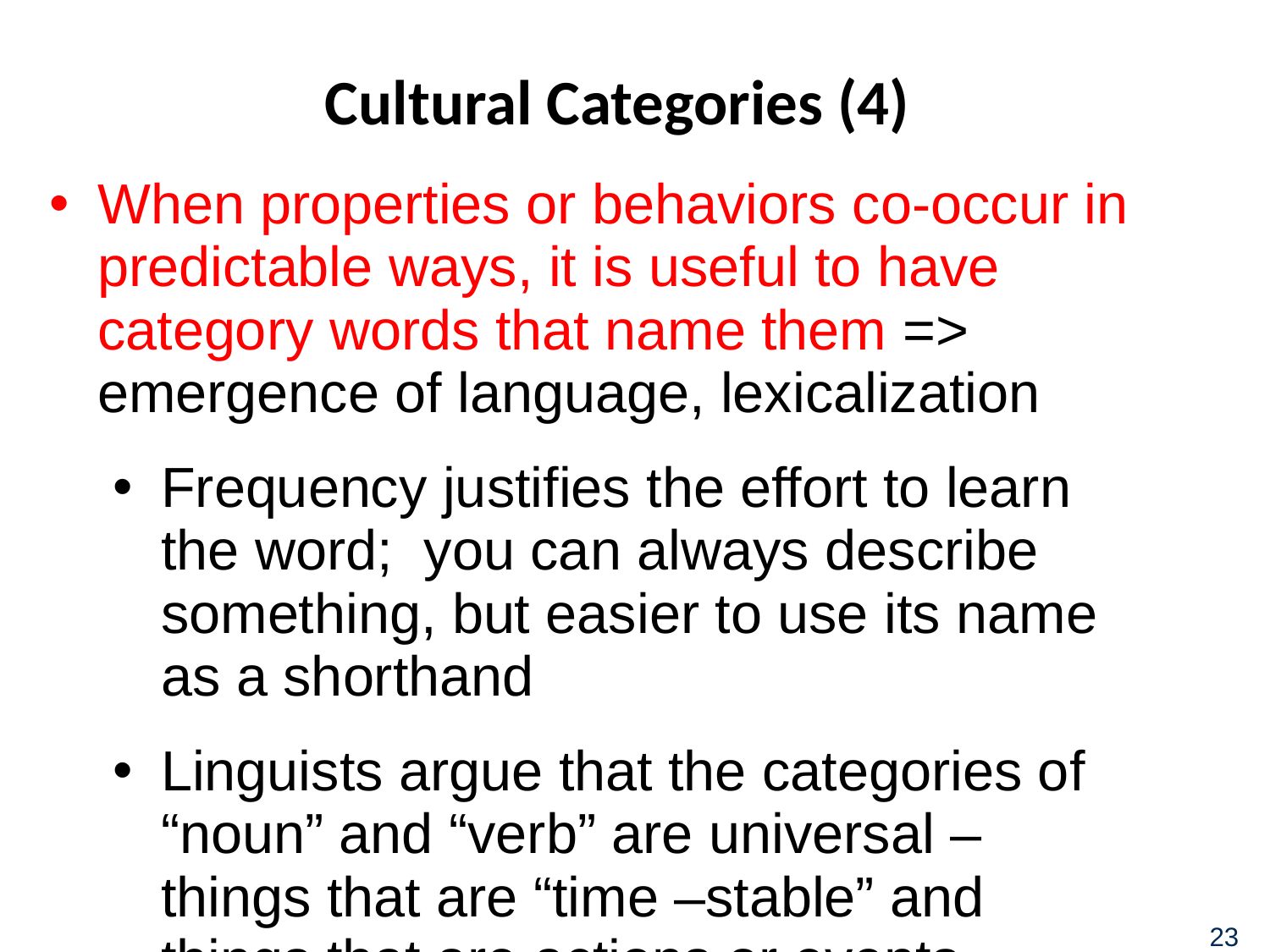

# Cultural Categories (4)
When properties or behaviors co-occur in predictable ways, it is useful to have category words that name them => emergence of language, lexicalization
Frequency justifies the effort to learn the word;  you can always describe something, but easier to use its name as a shorthand
Linguists argue that the categories of “noun” and “verb” are universal – things that are “time –stable” and things that are actions or events

23